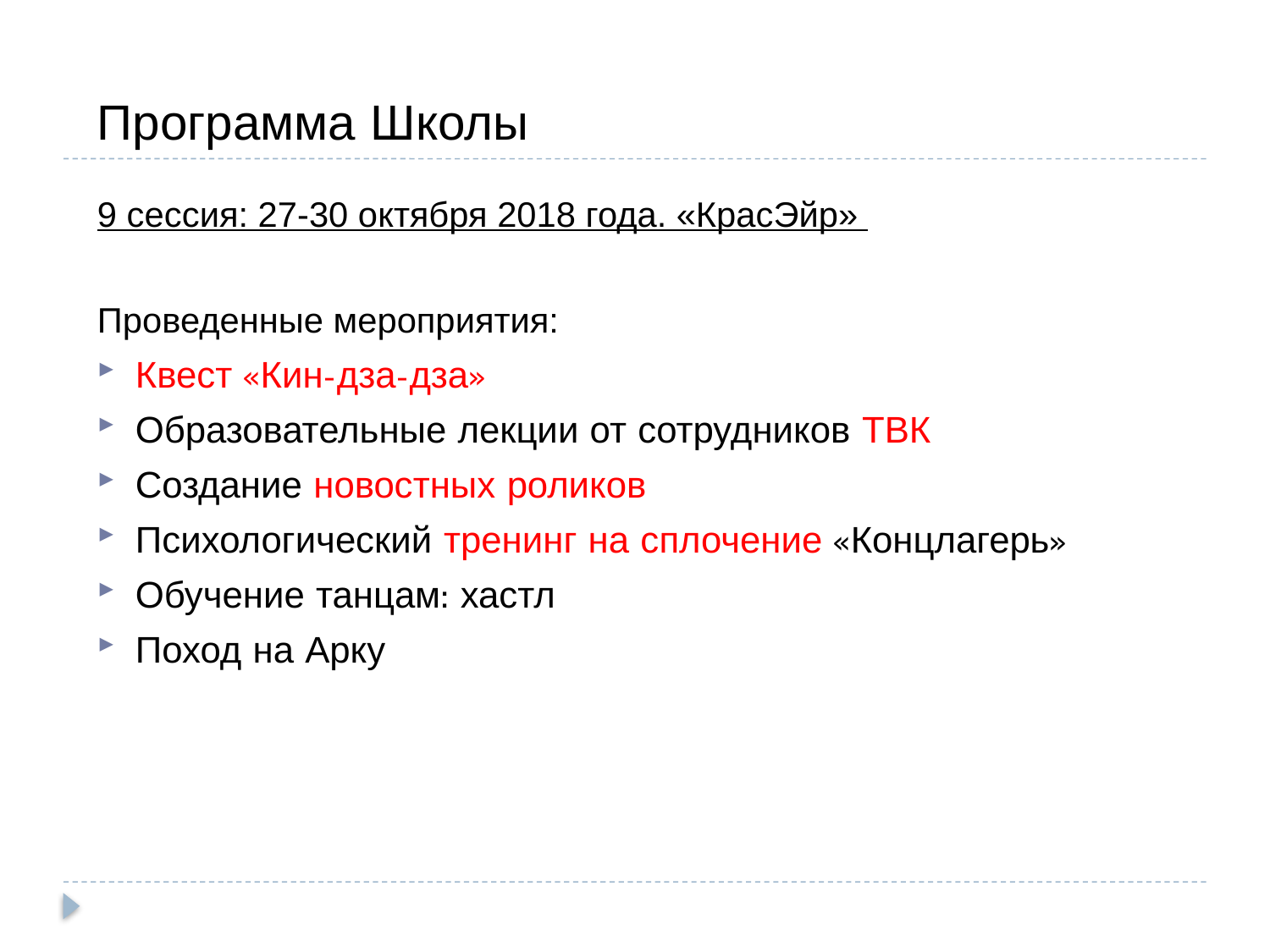

Программа Школы

9 сессия: 27-30 октября 2018 года. «КрасЭйр»

Проведенные мероприятия:
Квест «Кин-дза-дза»
Образовательные лекции от сотрудников ТВК
Создание новостных роликов
Психологический тренинг на сплочение «Концлагерь»
Обучение танцам: хастл
Поход на Арку